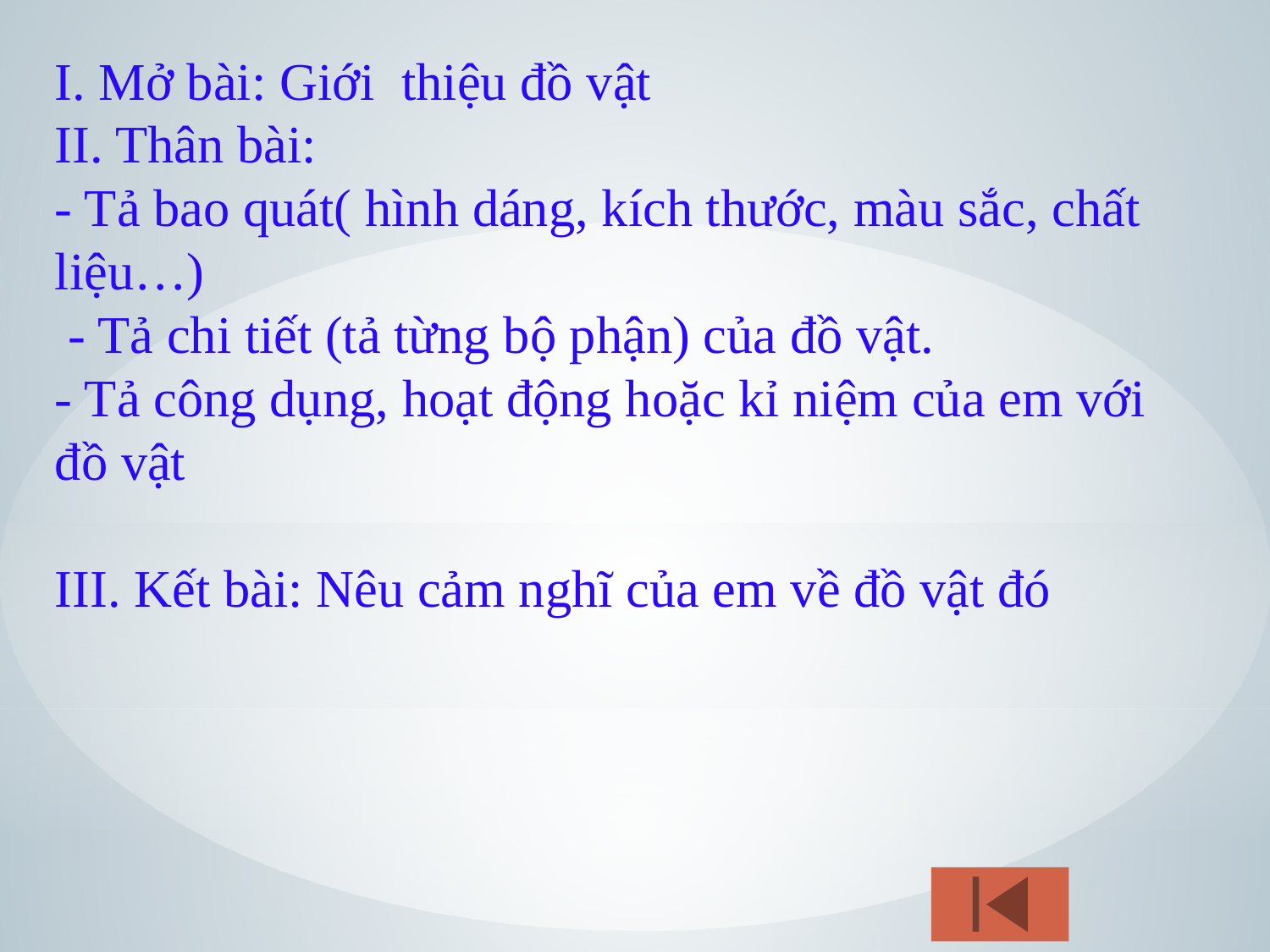

Bài văn miêu tả đồ vật gồm 3 phần:
I. Mở bài: Giới  thiệu đồ vật
II. Thân bài:
- Tả bao quát( hình dáng, kích thước, màu sắc, chất liệu…)
 - Tả chi tiết (tả từng bộ phận) của đồ vật.
- Tả công dụng, hoạt động hoặc kỉ niệm của em với đồ vật
III. Kết bài: Nêu cảm nghĩ của em về đồ vật đó